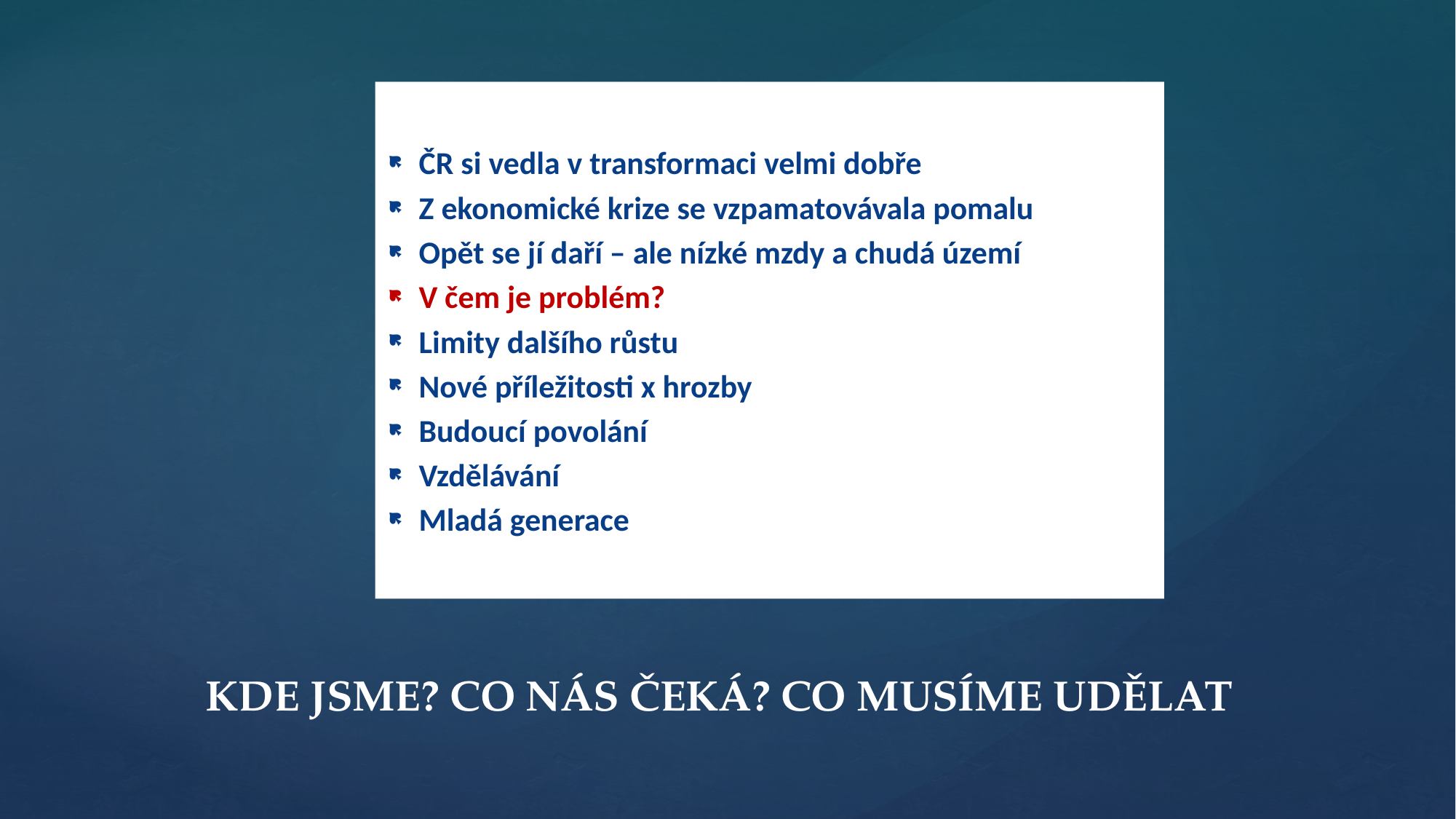

ČR si vedla v transformaci velmi dobře
Z ekonomické krize se vzpamatovávala pomalu
Opět se jí daří – ale nízké mzdy a chudá území
V čem je problém?
Limity dalšího růstu
Nové příležitosti x hrozby
Budoucí povolání
Vzdělávání
Mladá generace
# KDE JSME? CO NÁS ČEKÁ? CO MUSÍME UDĚLAT